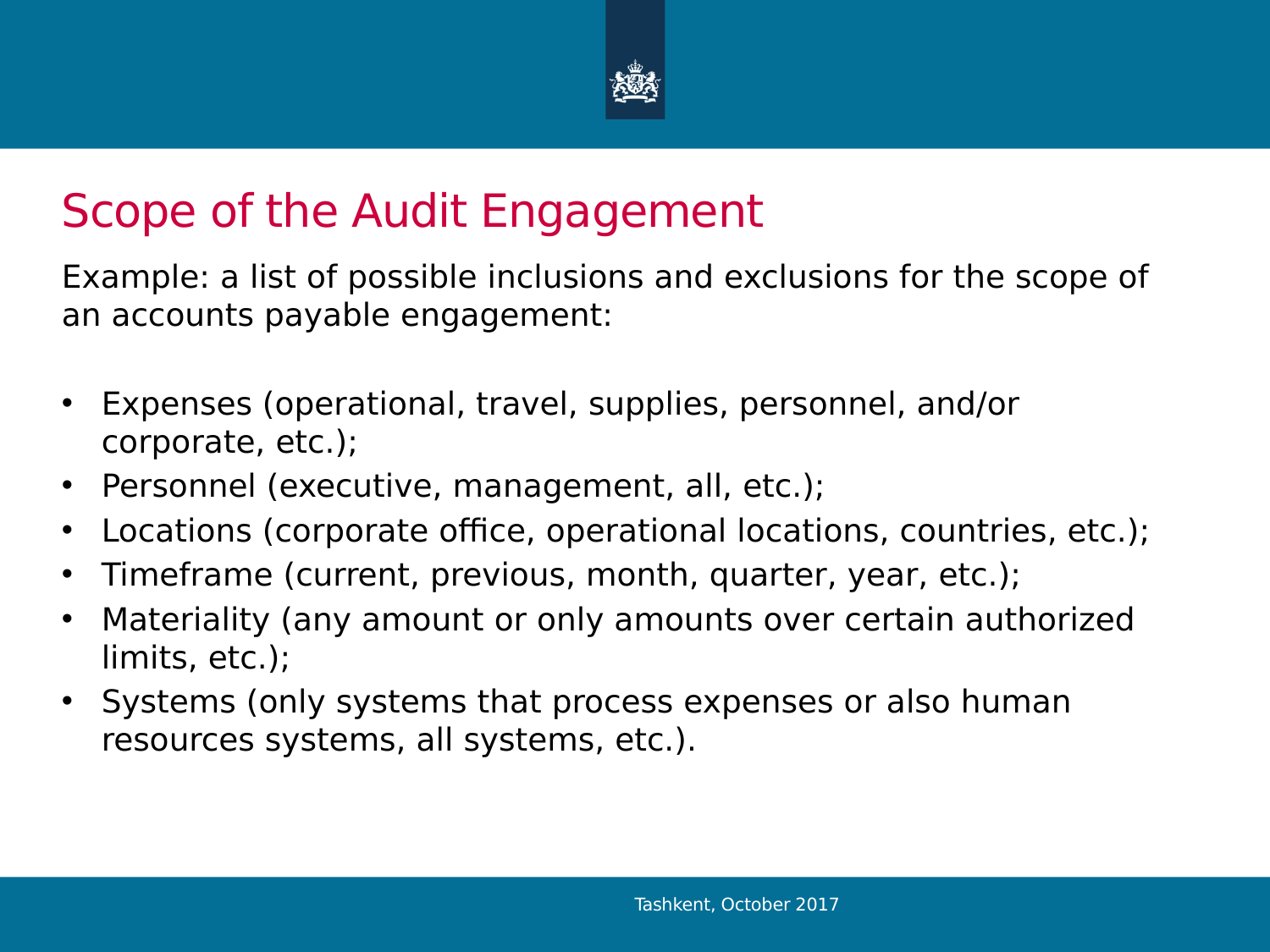

# Scope of the Audit Engagement
Example: a list of possible inclusions and exclusions for the scope of an accounts payable engagement:

Expenses (operational, travel, supplies, personnel, and/or corporate, etc.);
Personnel (executive, management, all, etc.);
Locations (corporate office, operational locations, countries, etc.);
Timeframe (current, previous, month, quarter, year, etc.);
Materiality (any amount or only amounts over certain authorized limits, etc.);
Systems (only systems that process expenses or also human resources systems, all systems, etc.).
Tashkent, October 2017